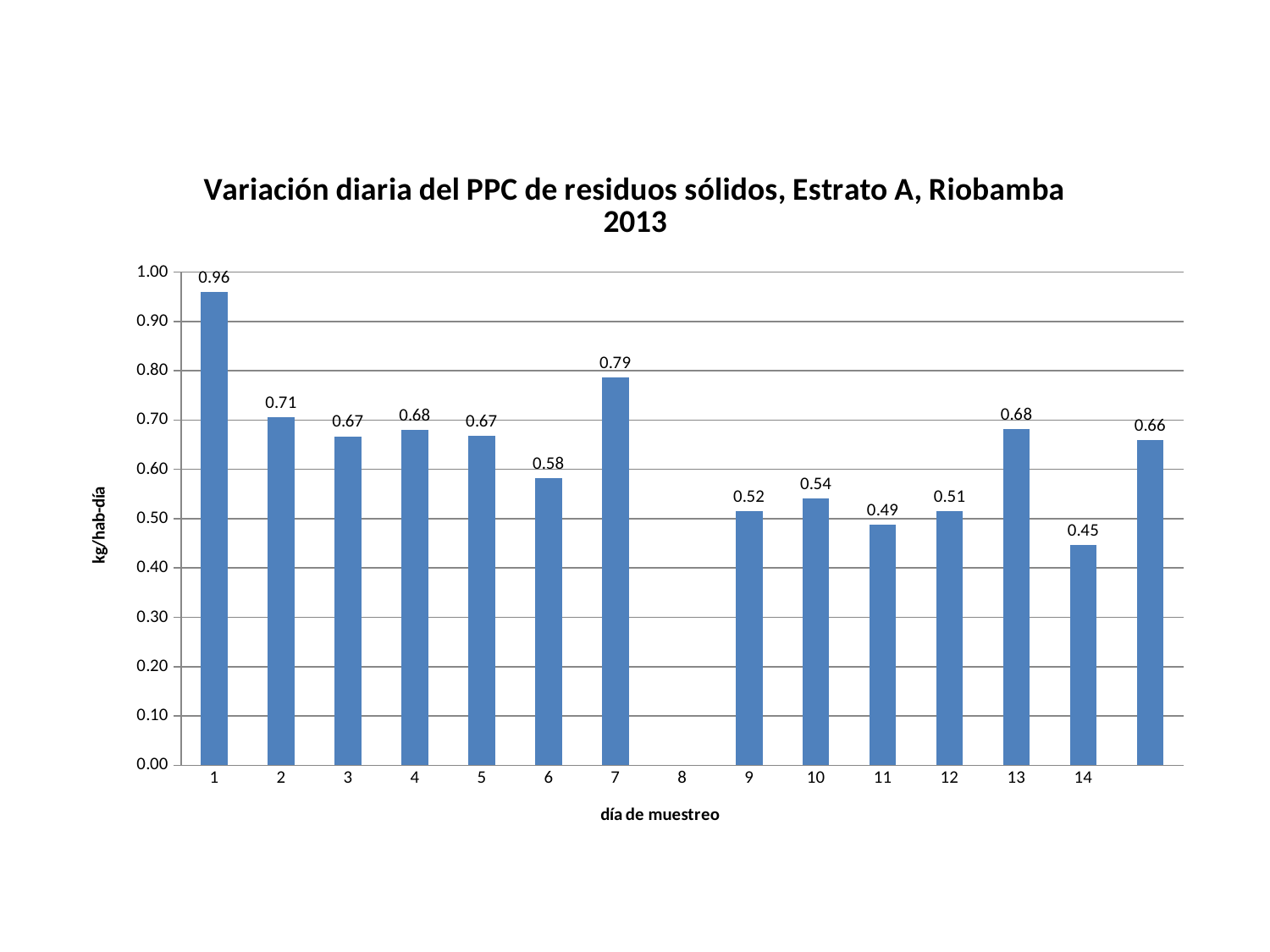

### Chart: Variación diaria del PPC de residuos sólidos, Estrato A, Riobamba 2013

| Category |  |
|---|---|